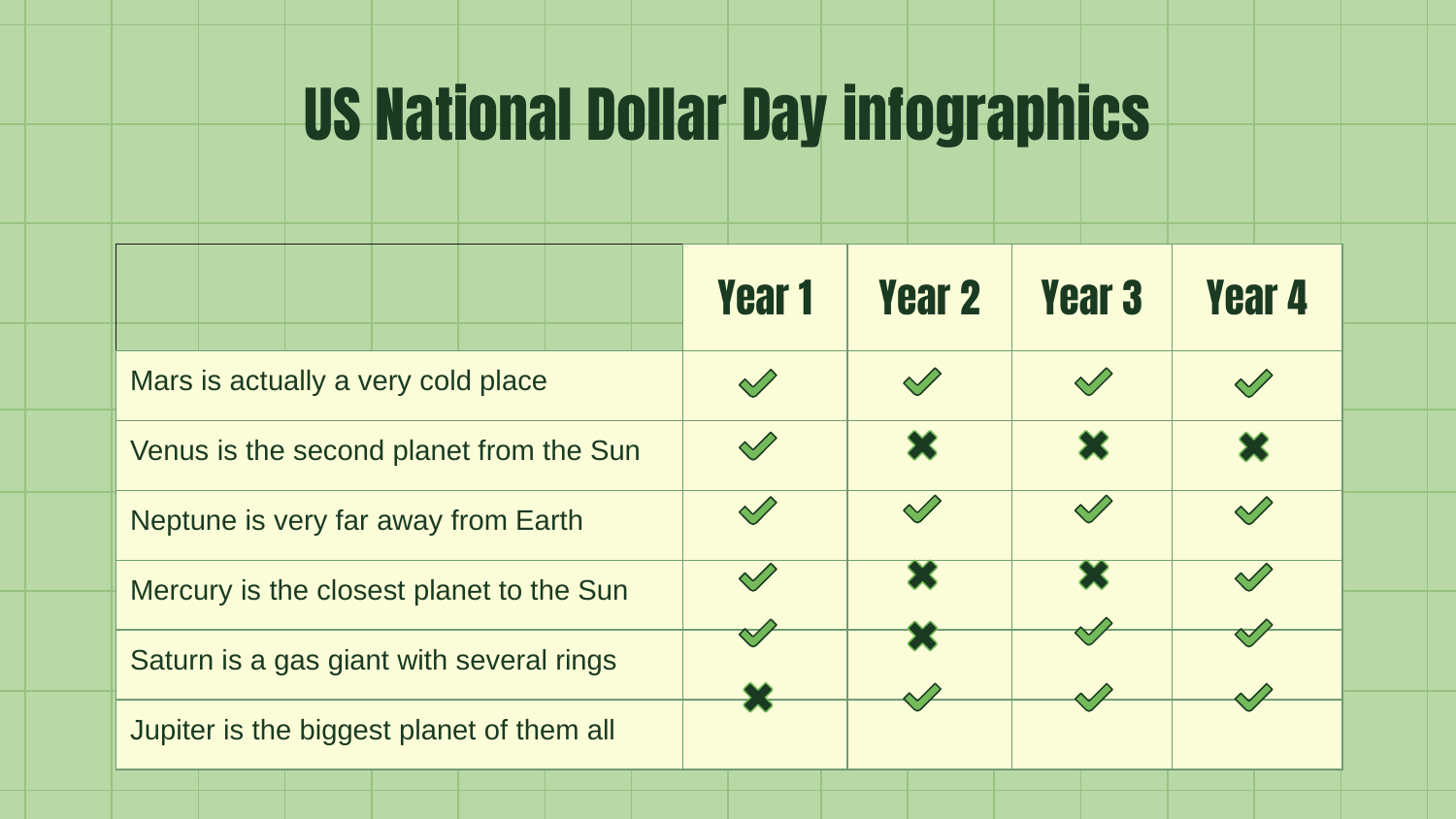

# US National Dollar Day infographics
|  | Year 1 | Year 2 | Year 3 | Year 4 |
| --- | --- | --- | --- | --- |
| Mars is actually a very cold place |  |  |  |  |
| Venus is the second planet from the Sun |  |  |  |  |
| Neptune is very far away from Earth |  |  |  |  |
| Mercury is the closest planet to the Sun |  |  |  |  |
| Saturn is a gas giant with several rings |  |  |  |  |
| Jupiter is the biggest planet of them all |  |  |  |  |